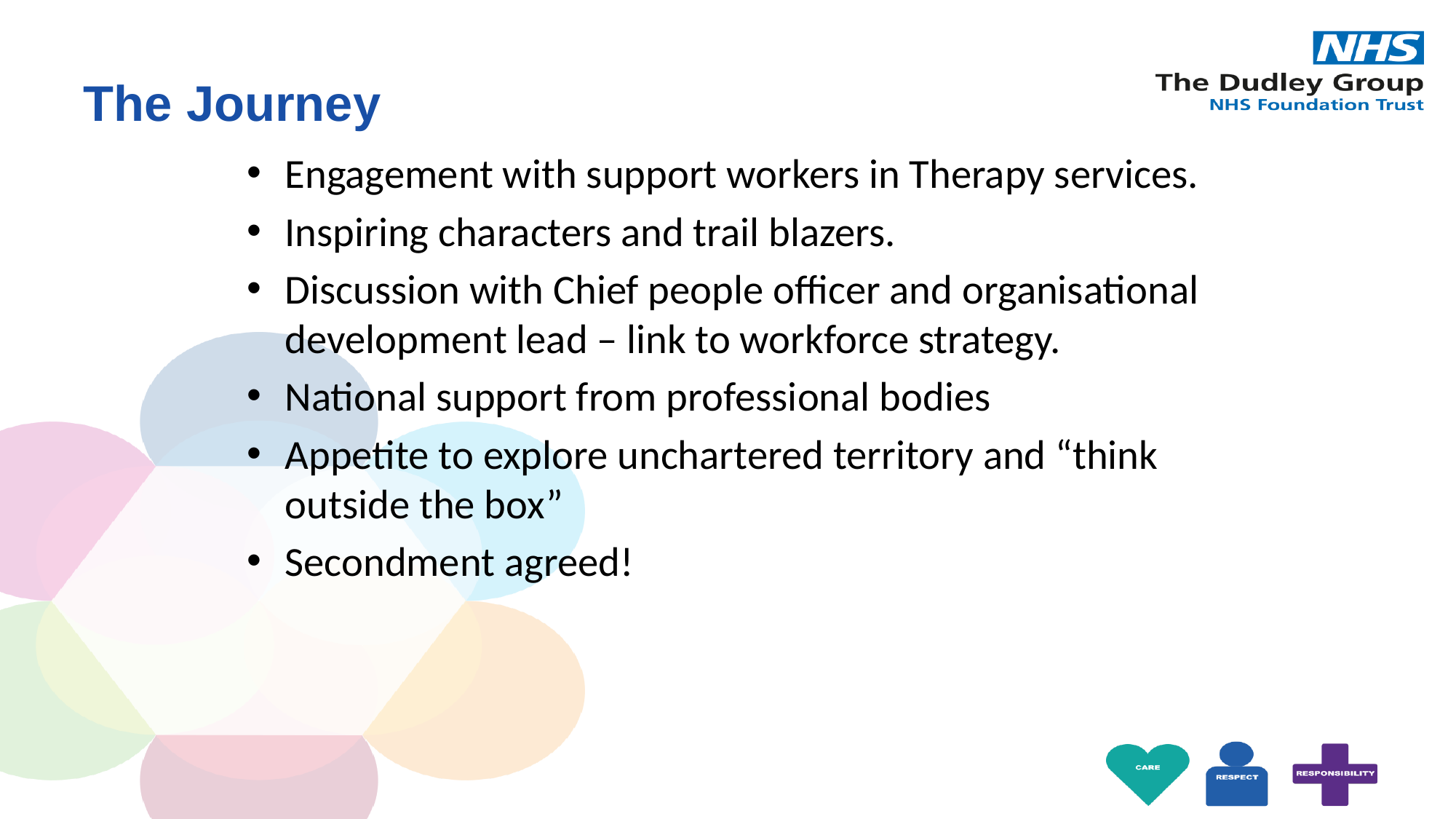

# The Journey
Engagement with support workers in Therapy services.
Inspiring characters and trail blazers.
Discussion with Chief people officer and organisational development lead – link to workforce strategy.
National support from professional bodies
Appetite to explore unchartered territory and “think outside the box”
Secondment agreed!